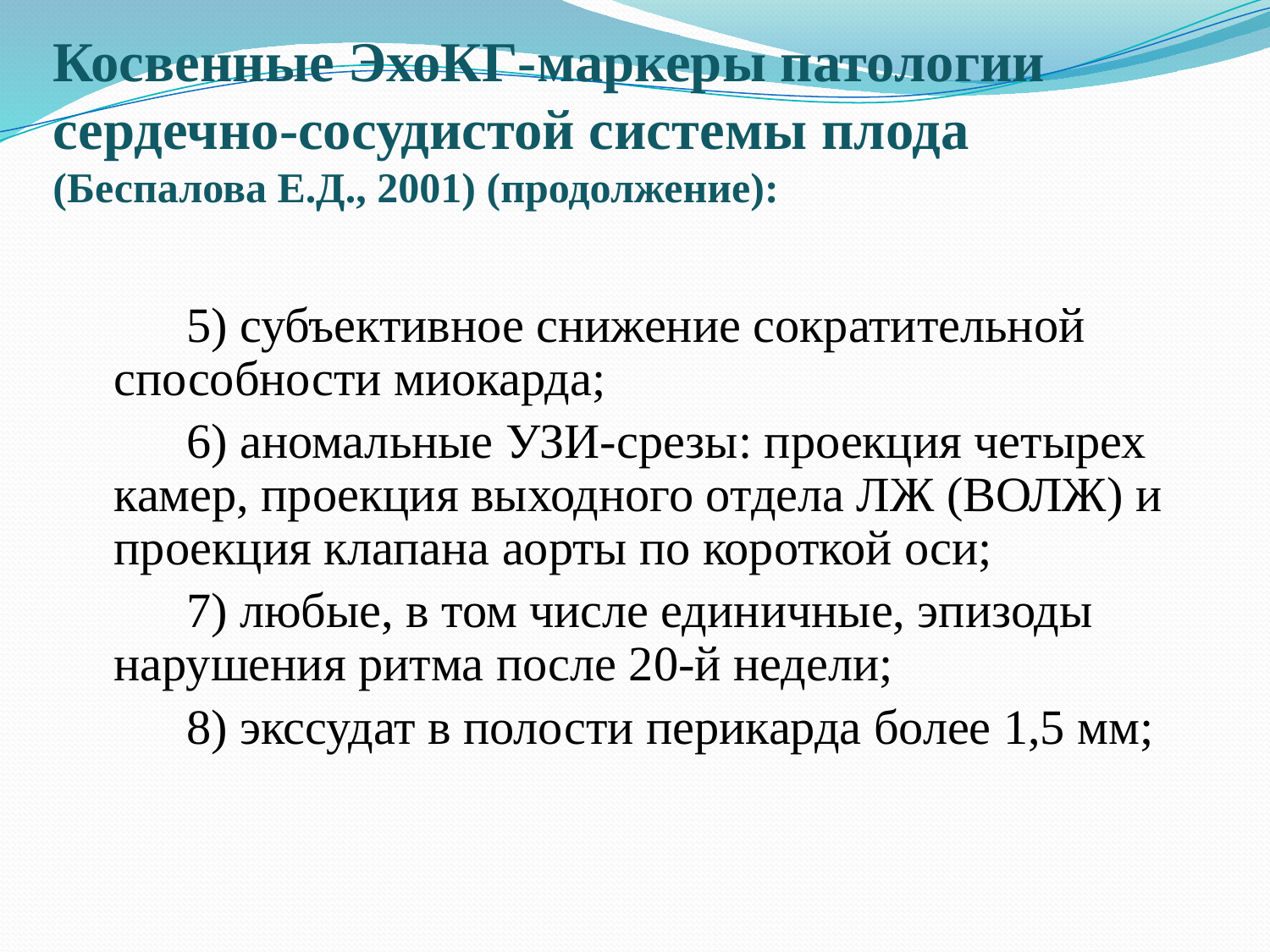

# Косвенные ЭхоКГ-маркеры патологии сердечно-сосудистой системы плода (Беспалова Е.Д., 2001) (продолжение):

         5) субъективное снижение сократительной способности миокарда;
         6) аномальные УЗИ-срезы: проекция четырех камер, проекция выходного отдела ЛЖ (ВОЛЖ) и проекция клапана аорты по короткой оси;
         7) любые, в том числе единичные, эпизоды нарушения ритма после 20-й недели;
         8) экссудат в полости перикарда более 1,5 мм;